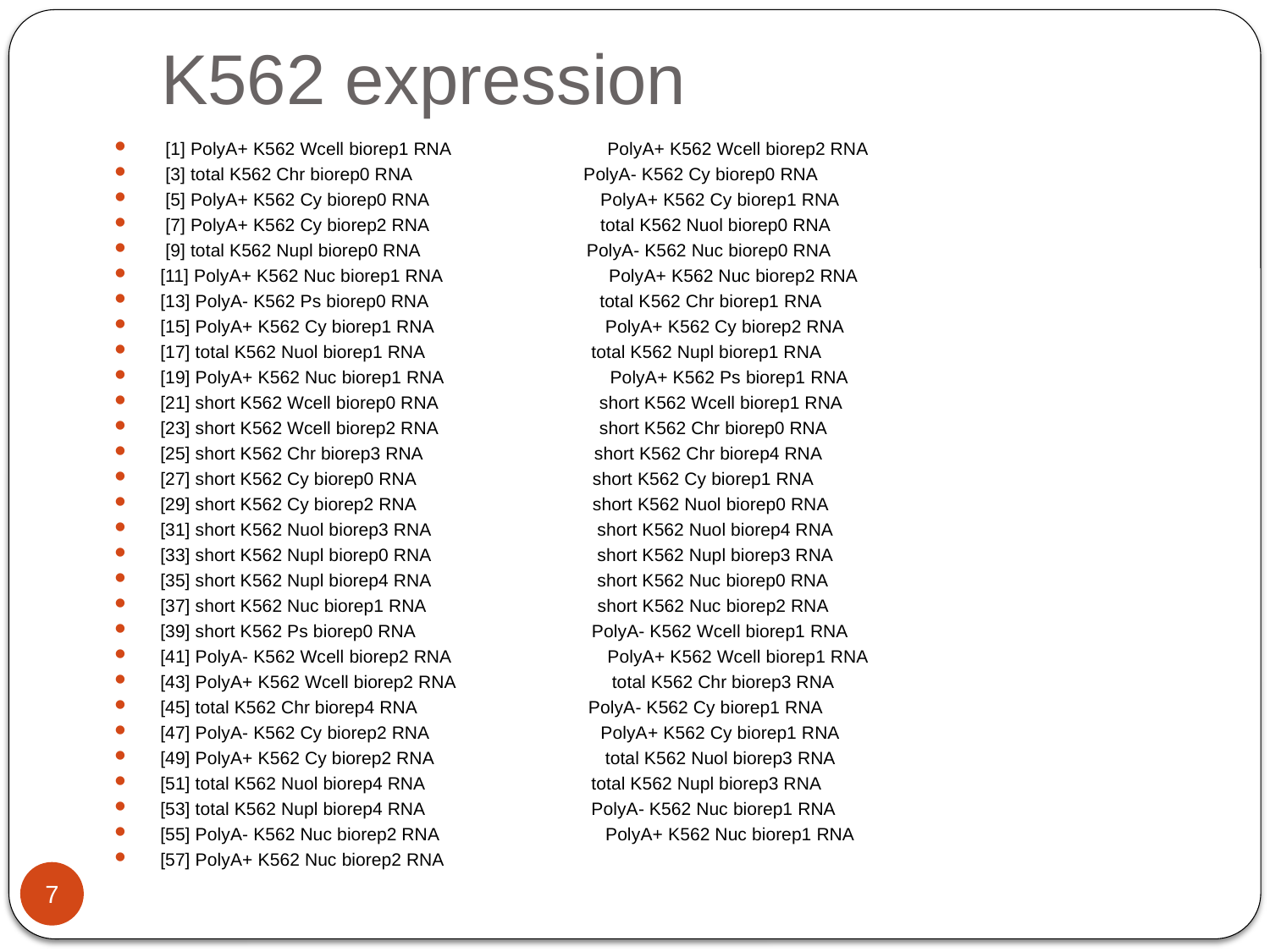

# K562 expression
 [1] PolyA+ K562 Wcell biorep1 RNA                               PolyA+ K562 Wcell biorep2 RNA
 [3] total K562 Chr biorep0 RNA                                  PolyA- K562 Cy biorep0 RNA
 [5] PolyA+ K562 Cy biorep0 RNA                                  PolyA+ K562 Cy biorep1 RNA
 [7] PolyA+ K562 Cy biorep2 RNA                                  total K562 Nuol biorep0 RNA
 [9] total K562 Nupl biorep0 RNA                                 PolyA- K562 Nuc biorep0 RNA
[11] PolyA+ K562 Nuc biorep1 RNA                                 PolyA+ K562 Nuc biorep2 RNA
[13] PolyA- K562 Ps biorep0 RNA                                  total K562 Chr biorep1 RNA
[15] PolyA+ K562 Cy biorep1 RNA                                  PolyA+ K562 Cy biorep2 RNA
[17] total K562 Nuol biorep1 RNA                                 total K562 Nupl biorep1 RNA
[19] PolyA+ K562 Nuc biorep1 RNA                                 PolyA+ K562 Ps biorep1 RNA
[21] short K562 Wcell biorep0 RNA                                short K562 Wcell biorep1 RNA
[23] short K562 Wcell biorep2 RNA                                short K562 Chr biorep0 RNA
[25] short K562 Chr biorep3 RNA                                  short K562 Chr biorep4 RNA
[27] short K562 Cy biorep0 RNA                                   short K562 Cy biorep1 RNA
[29] short K562 Cy biorep2 RNA                                   short K562 Nuol biorep0 RNA
[31] short K562 Nuol biorep3 RNA                                 short K562 Nuol biorep4 RNA
[33] short K562 Nupl biorep0 RNA                                 short K562 Nupl biorep3 RNA
[35] short K562 Nupl biorep4 RNA                                 short K562 Nuc biorep0 RNA
[37] short K562 Nuc biorep1 RNA                                  short K562 Nuc biorep2 RNA
[39] short K562 Ps biorep0 RNA                                   PolyA- K562 Wcell biorep1 RNA
[41] PolyA- K562 Wcell biorep2 RNA                               PolyA+ K562 Wcell biorep1 RNA
[43] PolyA+ K562 Wcell biorep2 RNA                               total K562 Chr biorep3 RNA
[45] total K562 Chr biorep4 RNA                                  PolyA- K562 Cy biorep1 RNA
[47] PolyA- K562 Cy biorep2 RNA                                  PolyA+ K562 Cy biorep1 RNA
[49] PolyA+ K562 Cy biorep2 RNA                                  total K562 Nuol biorep3 RNA
[51] total K562 Nuol biorep4 RNA                                 total K562 Nupl biorep3 RNA
[53] total K562 Nupl biorep4 RNA                                 PolyA- K562 Nuc biorep1 RNA
[55] PolyA- K562 Nuc biorep2 RNA                                 PolyA+ K562 Nuc biorep1 RNA
[57] PolyA+ K562 Nuc biorep2 RNA
7